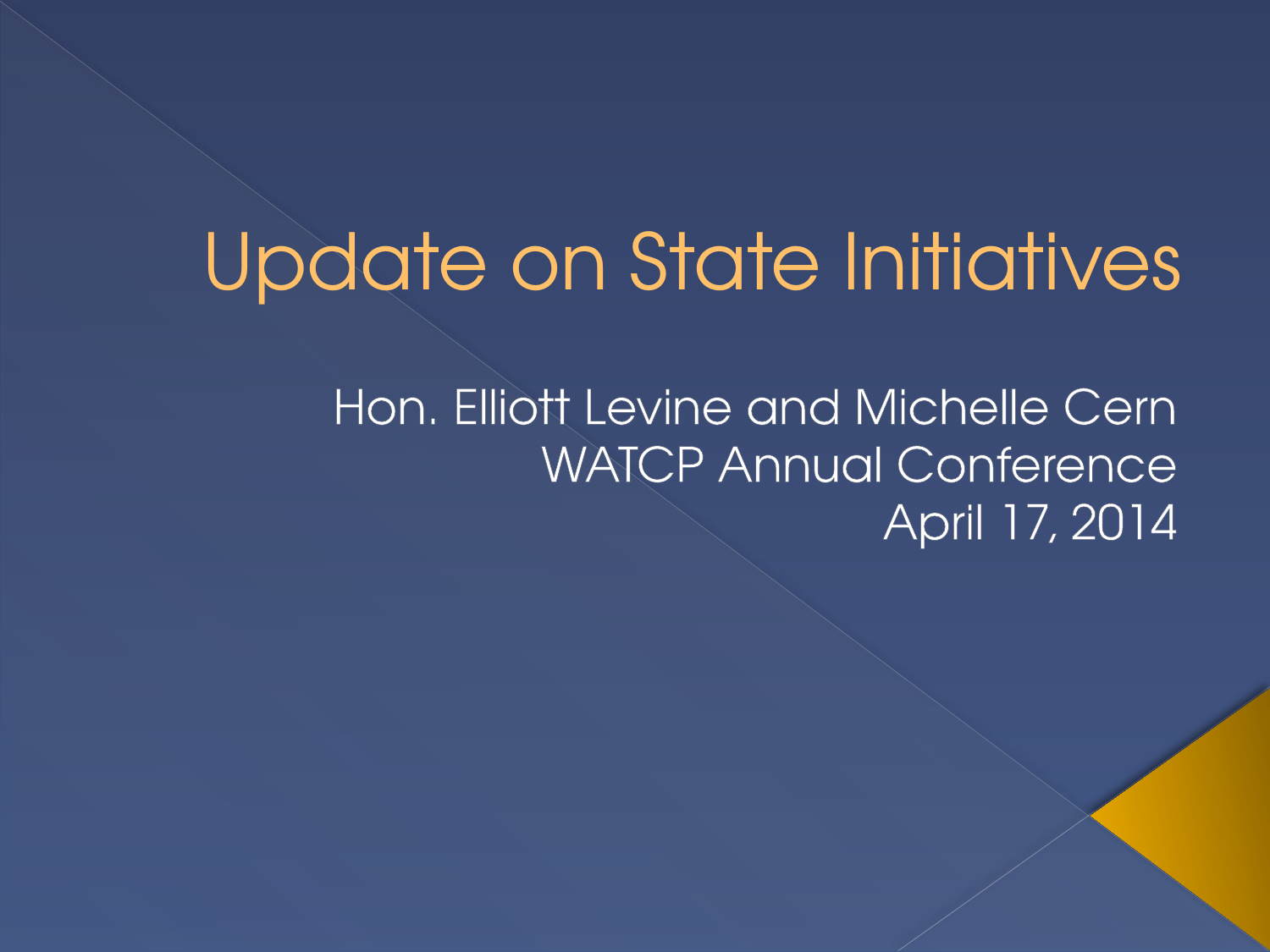

# Update on State Initiatives

Hon. Elliott Levine and Michelle Cern
WATCP Annual Conference
April 17, 2014